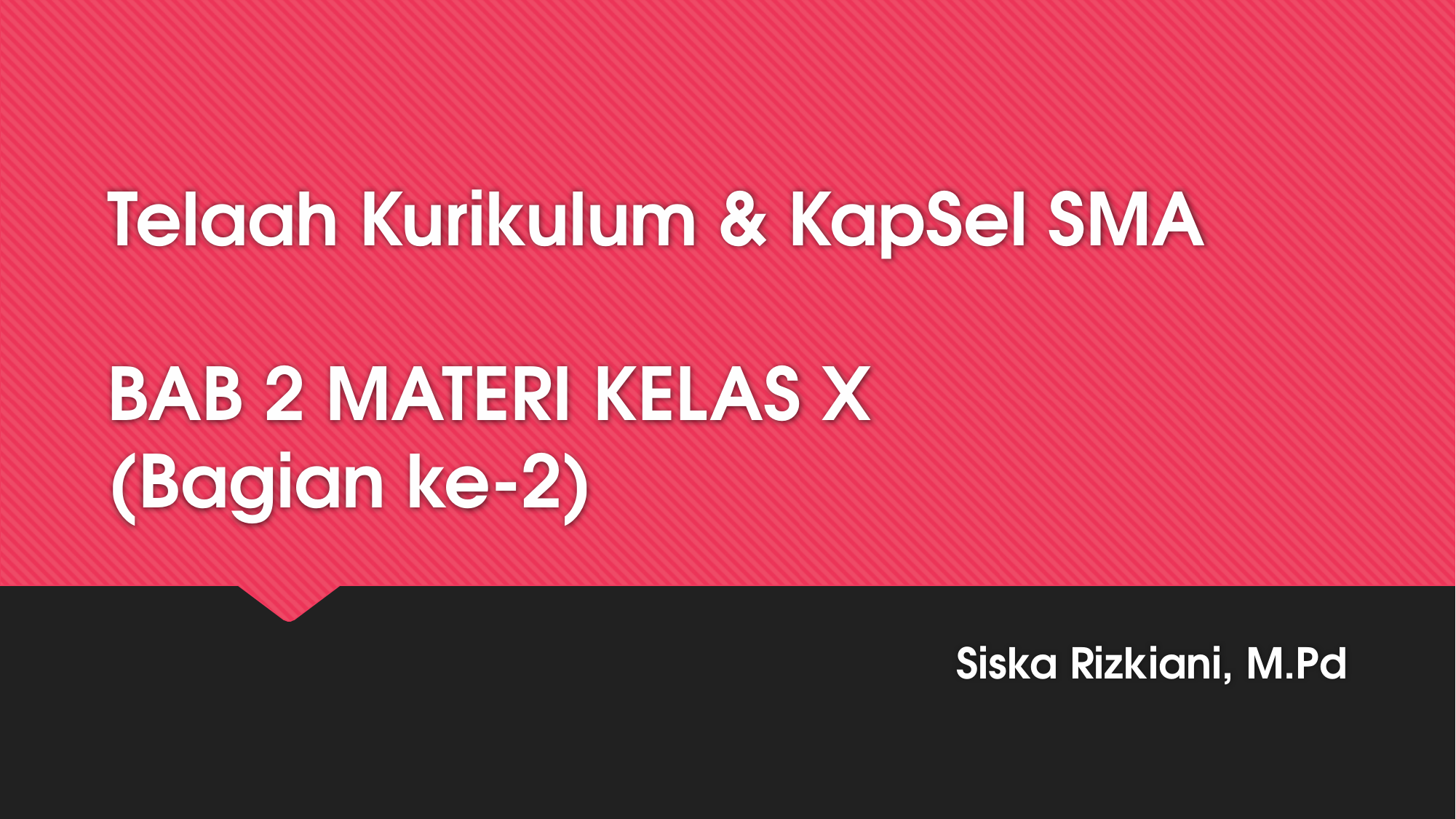

# Telaah Kurikulum & KapSel SMA BAB 2 MATERI KELAS X (Bagian ke-2)
Siska Rizkiani, M.Pd